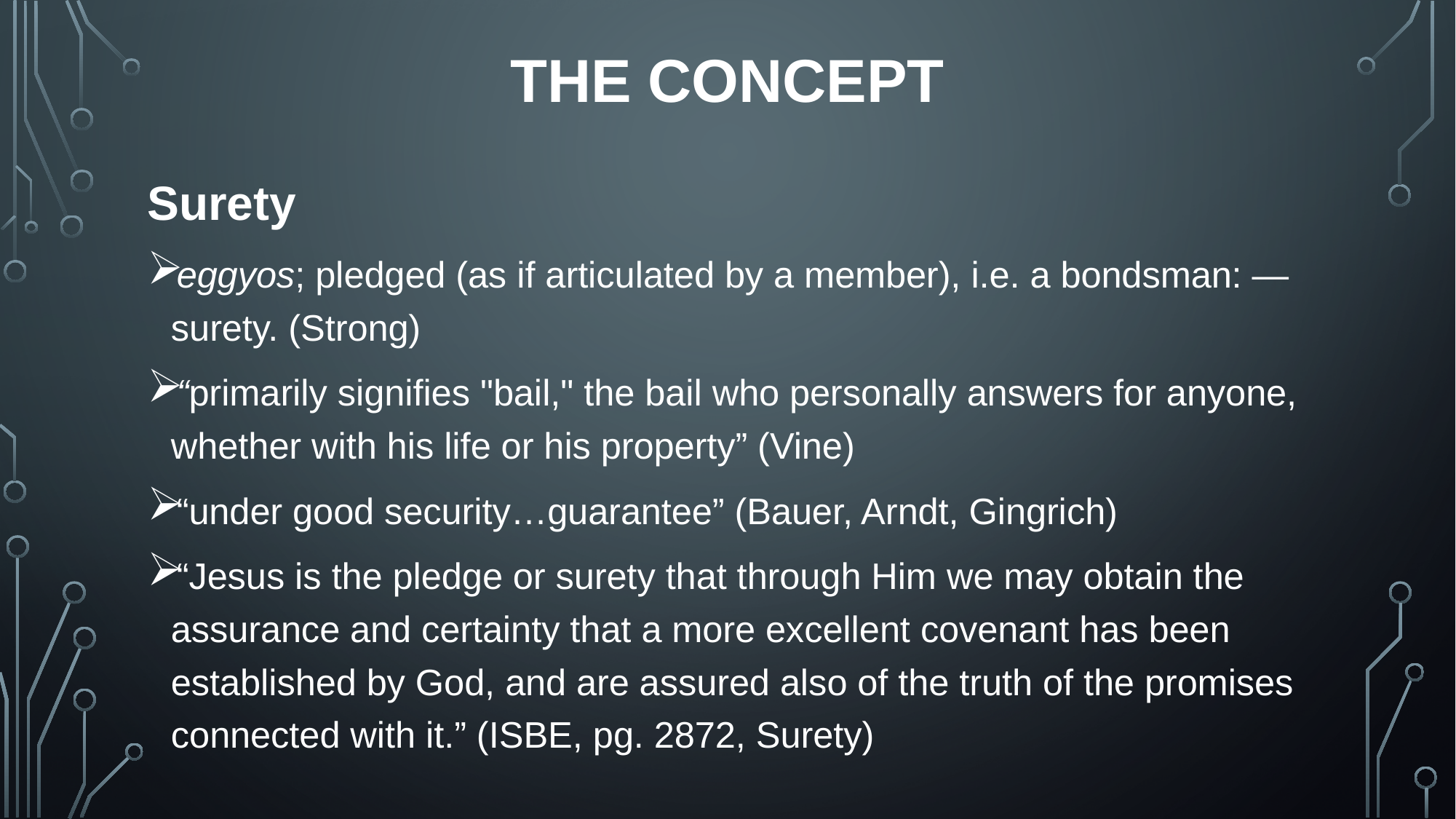

# The Concept
Surety
eggyos; pledged (as if articulated by a member), i.e. a bondsman: — surety. (Strong)
“primarily signifies "bail," the bail who personally answers for anyone, whether with his life or his property” (Vine)
“under good security…guarantee” (Bauer, Arndt, Gingrich)
“Jesus is the pledge or surety that through Him we may obtain the assurance and certainty that a more excellent covenant has been established by God, and are assured also of the truth of the promises connected with it.” (ISBE, pg. 2872, Surety)